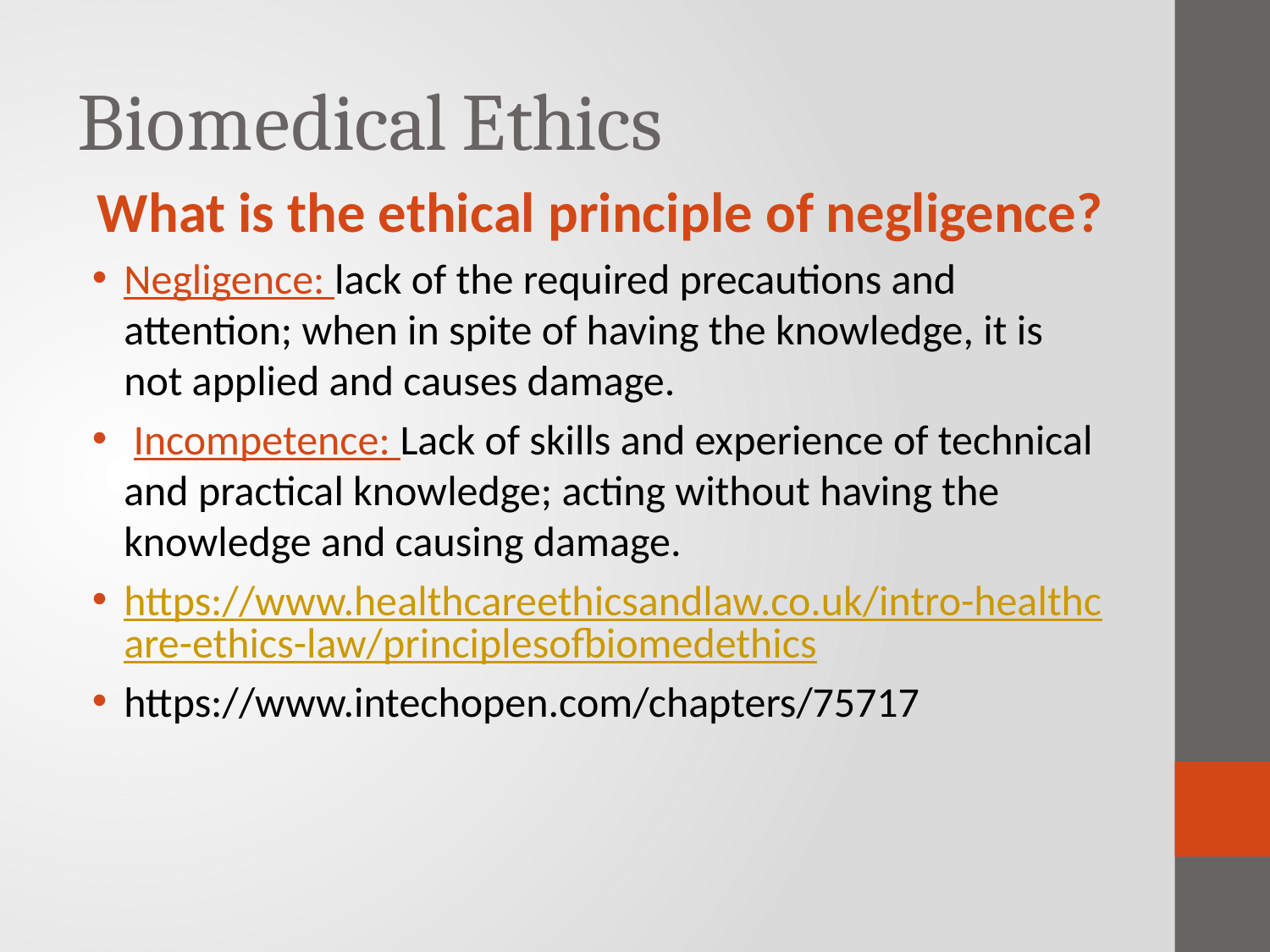

# Biomedical Ethics
What is the ethical principle of negligence?
Negligence: lack of the required precautions and attention; when in spite of having the knowledge, it is not applied and causes damage.
 Incompetence: Lack of skills and experience of technical and practical knowledge; acting without having the knowledge and causing damage.
https://www.healthcareethicsandlaw.co.uk/intro-healthcare-ethics-law/principlesofbiomedethics
https://www.intechopen.com/chapters/75717